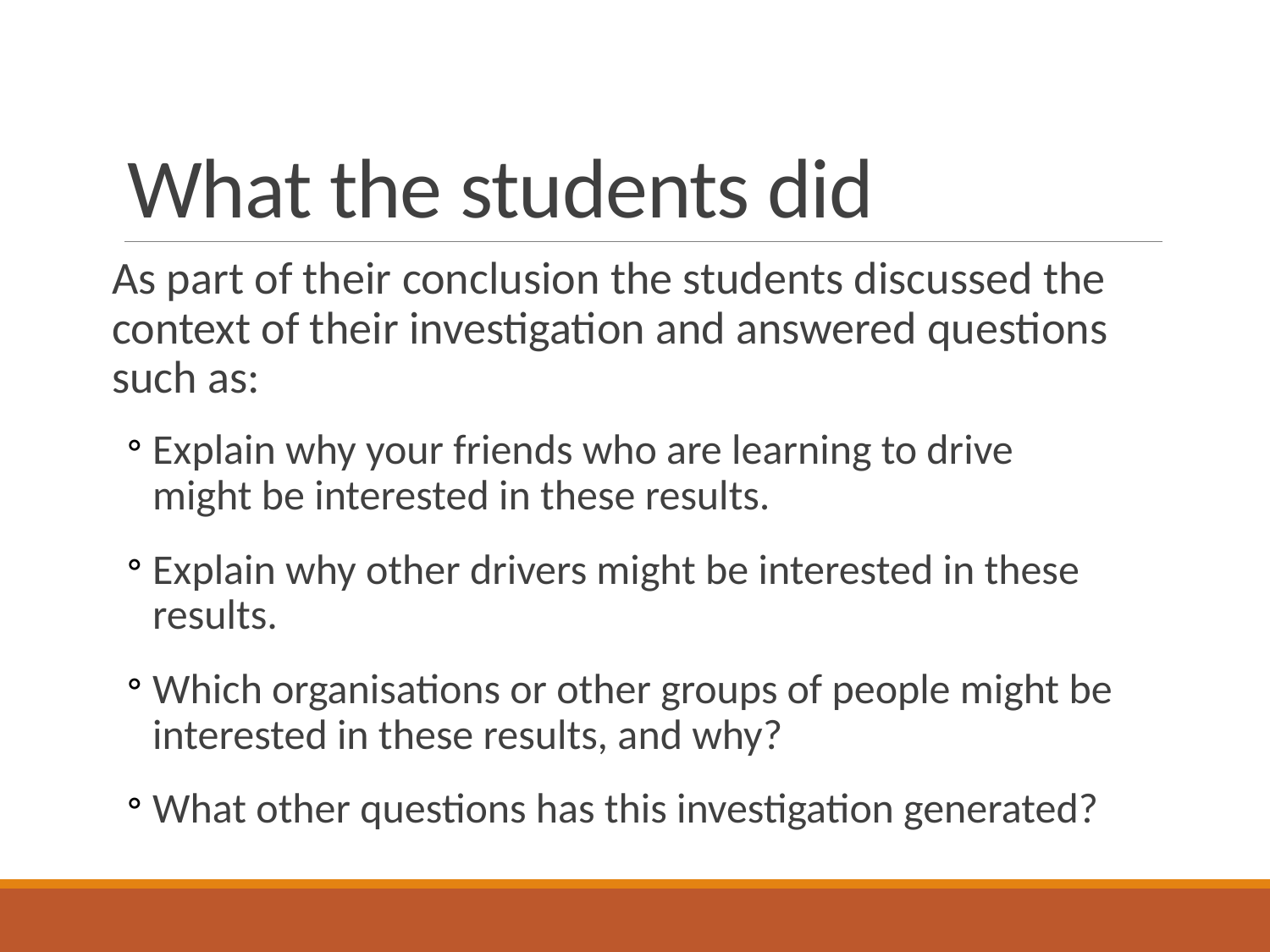

# What the students did
As part of their conclusion the students discussed the context of their investigation and answered questions such as:
Explain why your friends who are learning to drive might be interested in these results.
Explain why other drivers might be interested in these results.
Which organisations or other groups of people might be interested in these results, and why?
What other questions has this investigation generated?